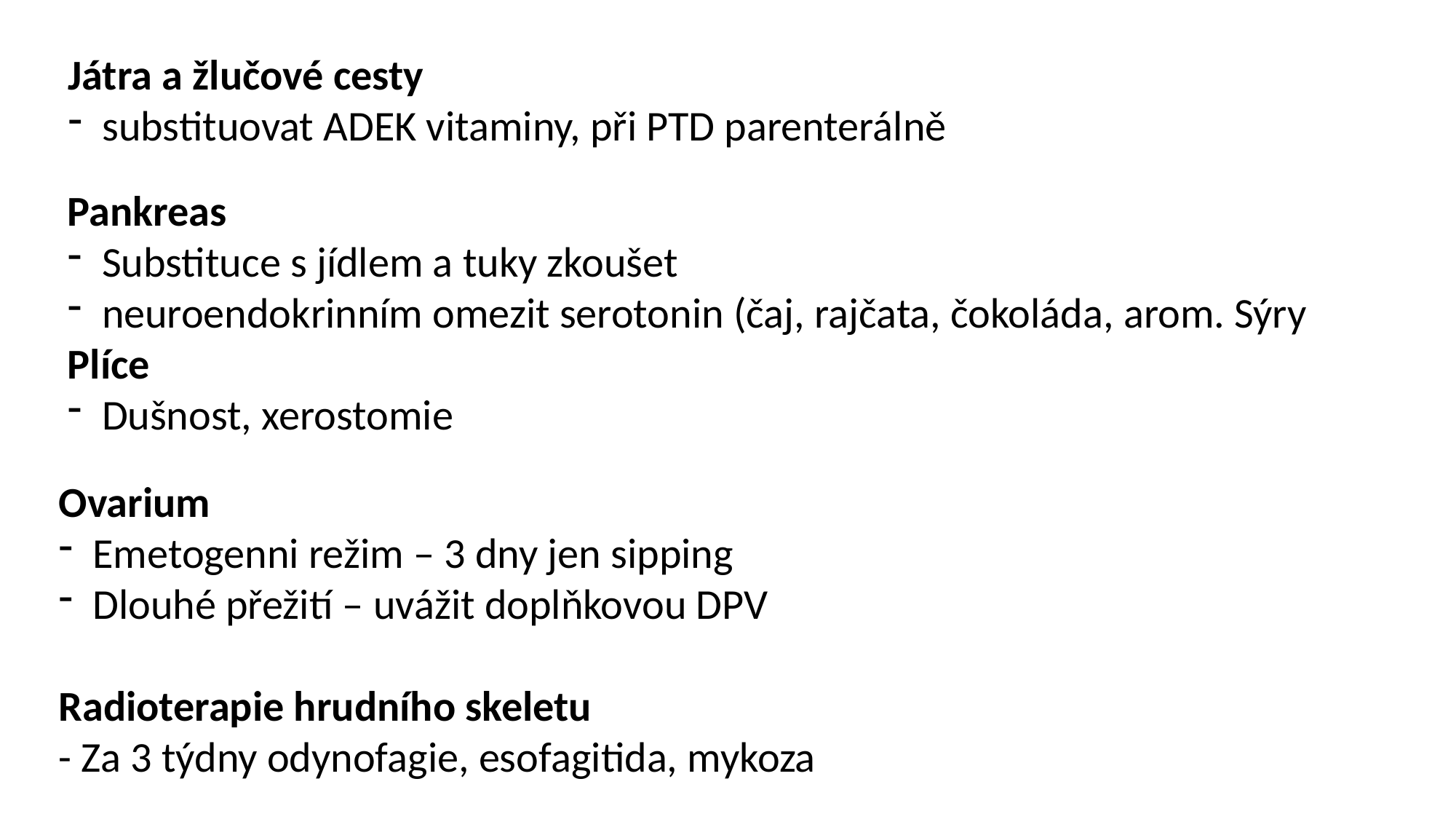

Játra a žlučové cesty
substituovat ADEK vitaminy, při PTD parenterálně
Pankreas
Substituce s jídlem a tuky zkoušet
neuroendokrinním omezit serotonin (čaj, rajčata, čokoláda, arom. Sýry
Plíce
Dušnost, xerostomie
Ovarium
Emetogenni režim – 3 dny jen sipping
Dlouhé přežití – uvážit doplňkovou DPV

Radioterapie hrudního skeletu
- Za 3 týdny odynofagie, esofagitida, mykoza